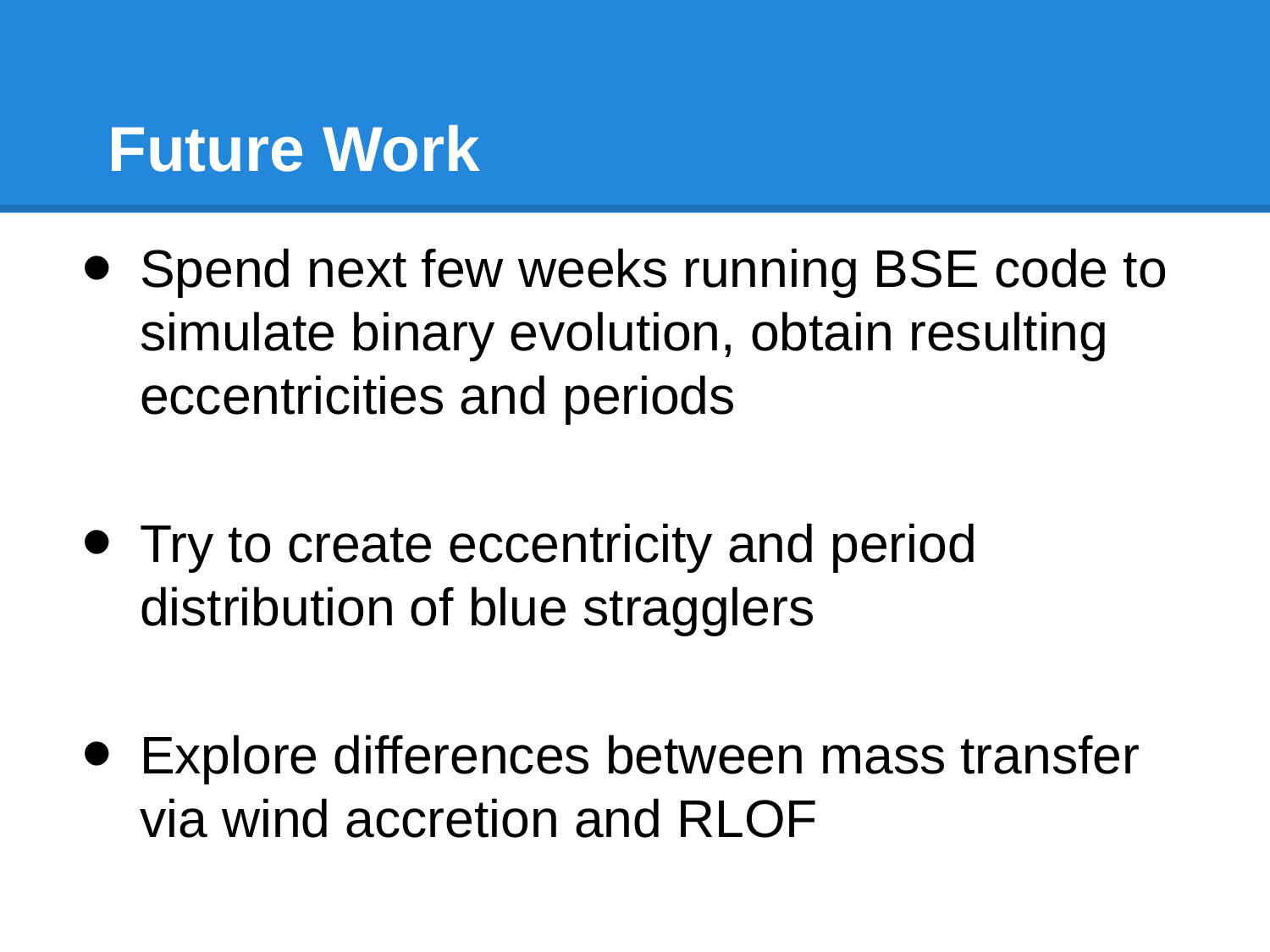

# Future Work
Spend next few weeks running BSE code to simulate binary evolution, obtain resulting eccentricities and periods

Try to create eccentricity and period distribution of blue stragglers

Explore differences between mass transfer via wind accretion and RLOF